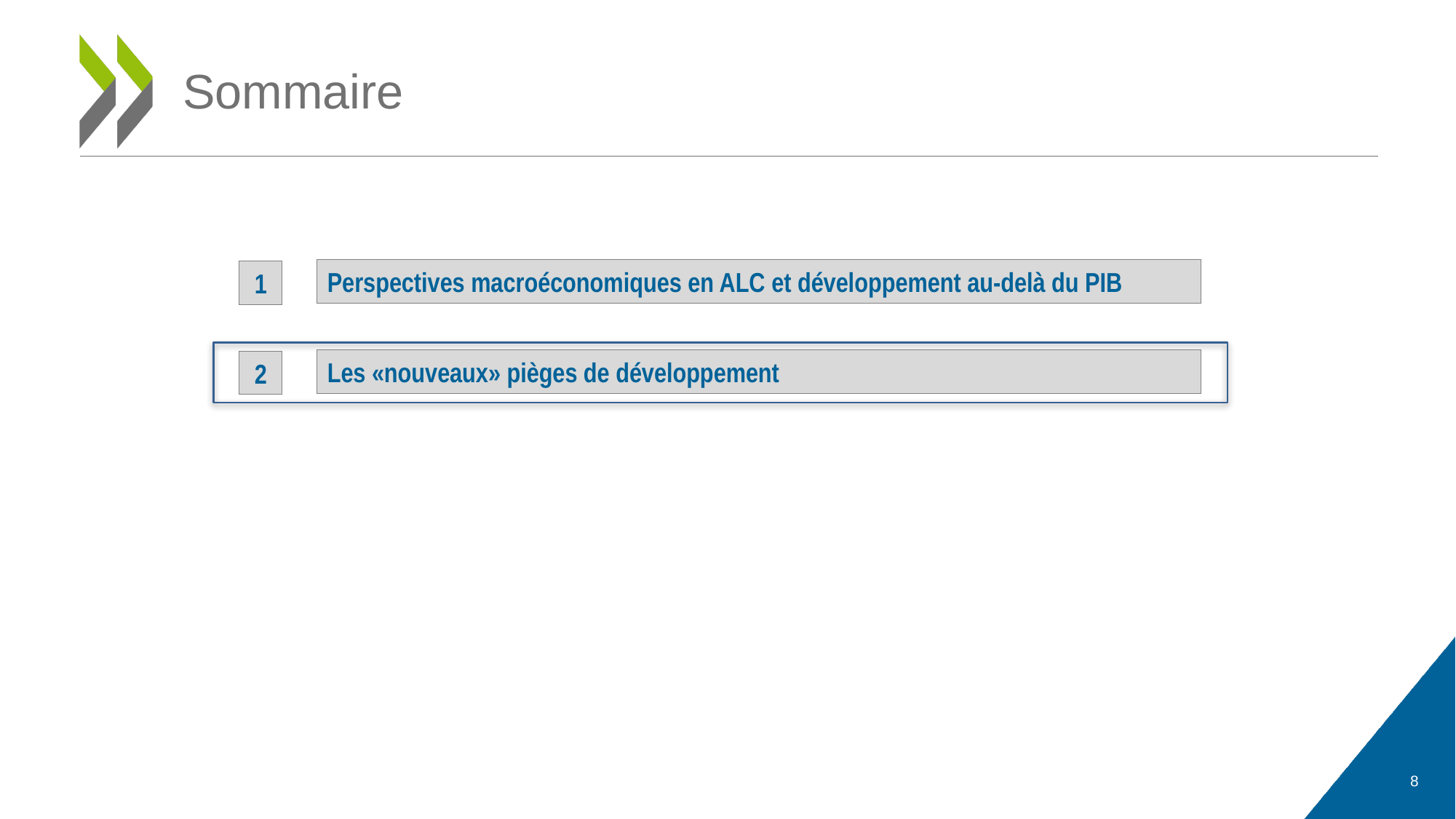

# Sommaire
Perspectives macroéconomiques en ALC et développement au-delà du PIB
1

Les «nouveaux» pièges de développement
2
8